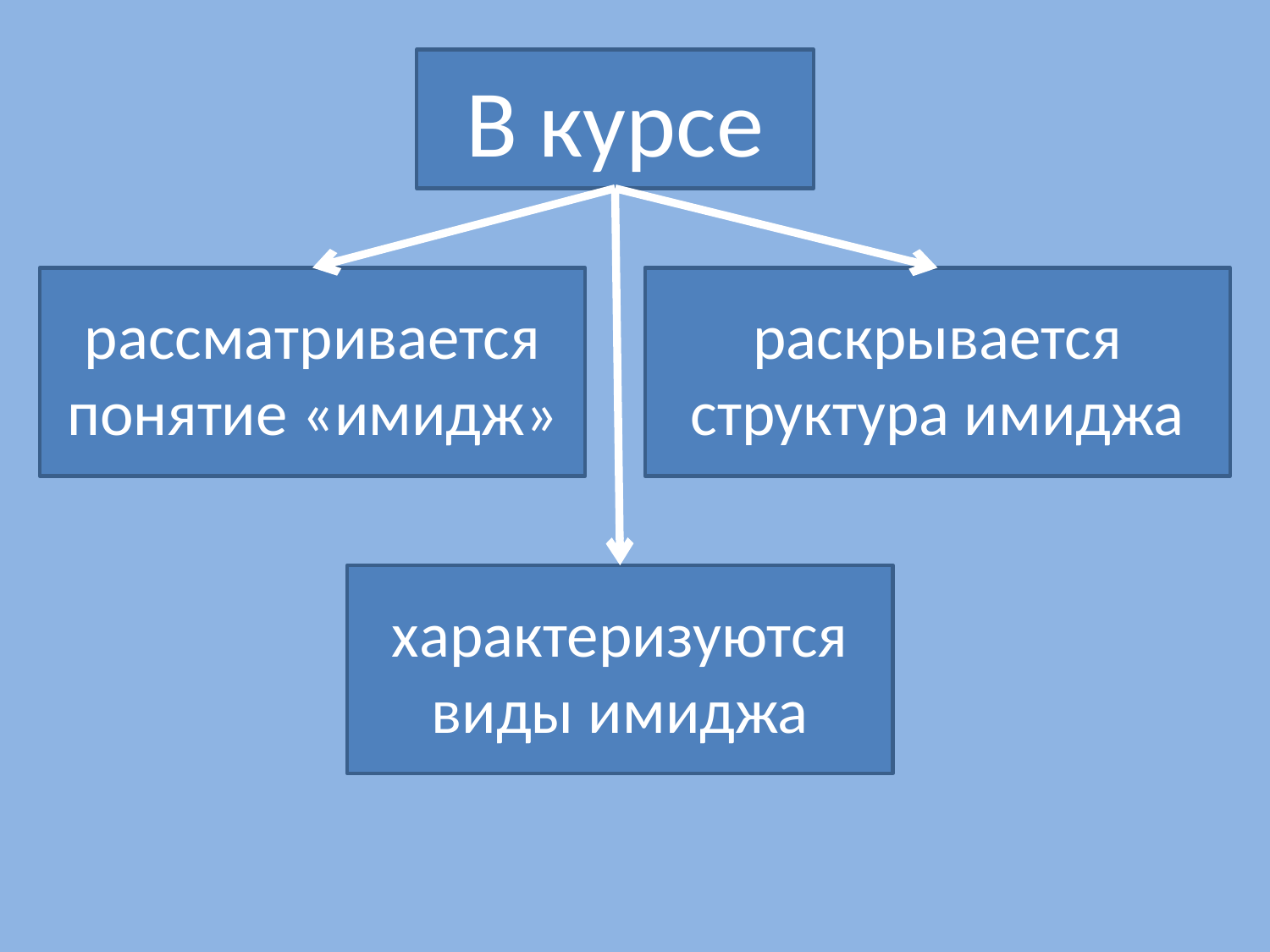

В курсе
рассматривается понятие «имидж»
раскрывается структура имиджа
характеризуются
виды имиджа